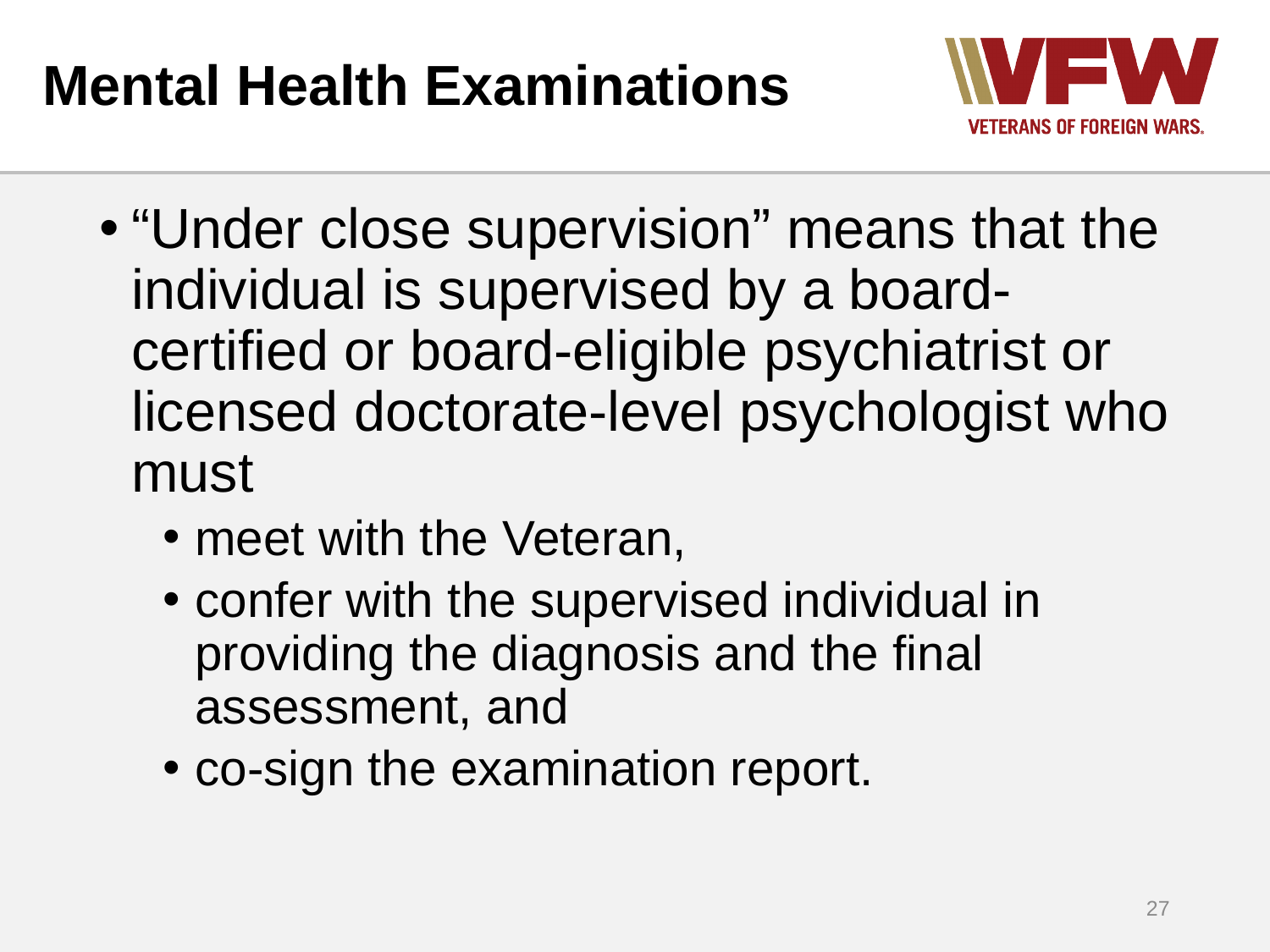

# Mental Health Examinations
“Under close supervision” means that the individual is supervised by a board-certified or board-eligible psychiatrist or licensed doctorate-level psychologist who must
meet with the Veteran,
confer with the supervised individual in providing the diagnosis and the final assessment, and
co-sign the examination report.
27